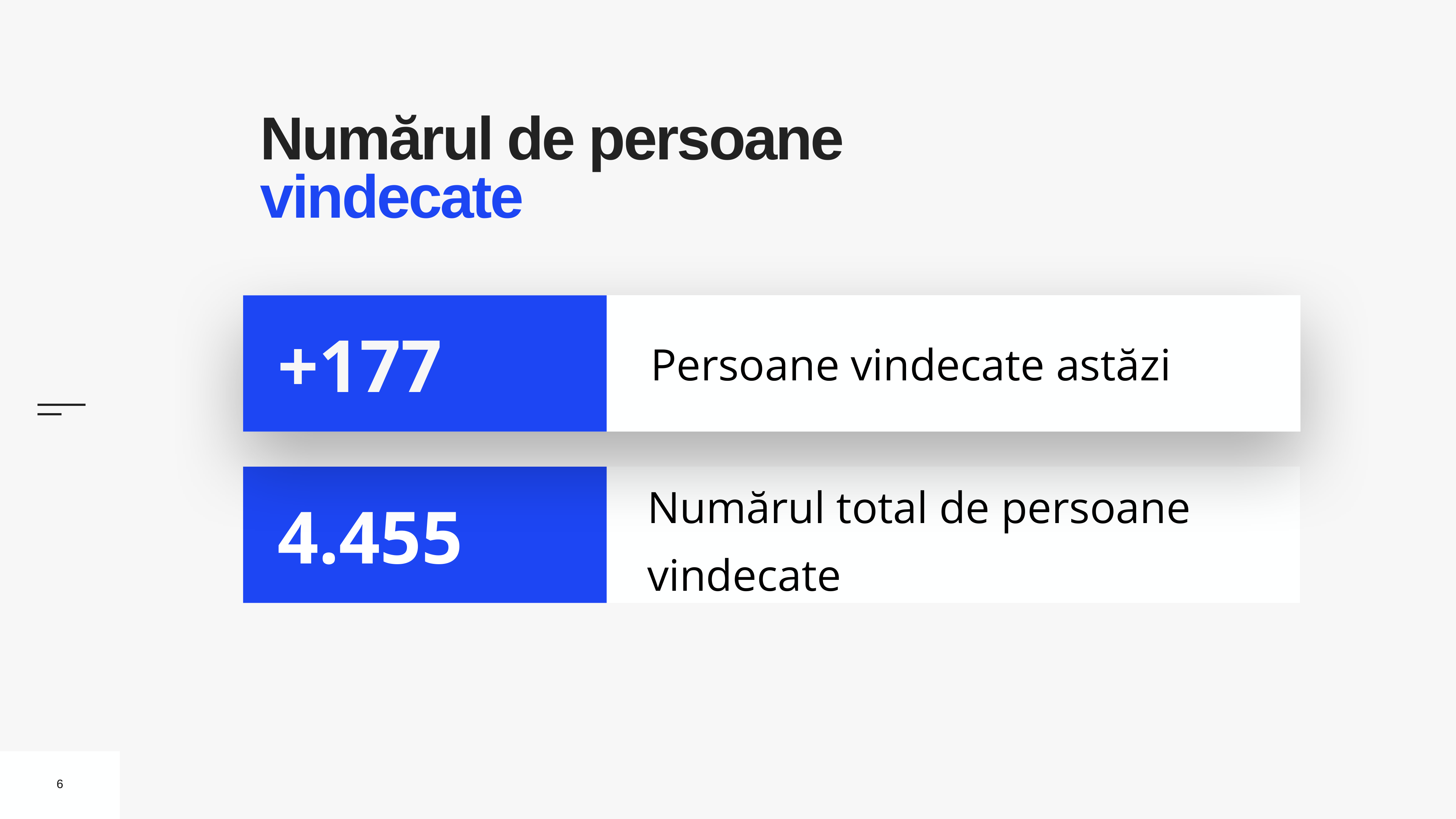

# Numărul de persoane vindecate

Persoane vindecate astăzi

+177

Numărul total de persoane vindecate

4.455
6
6